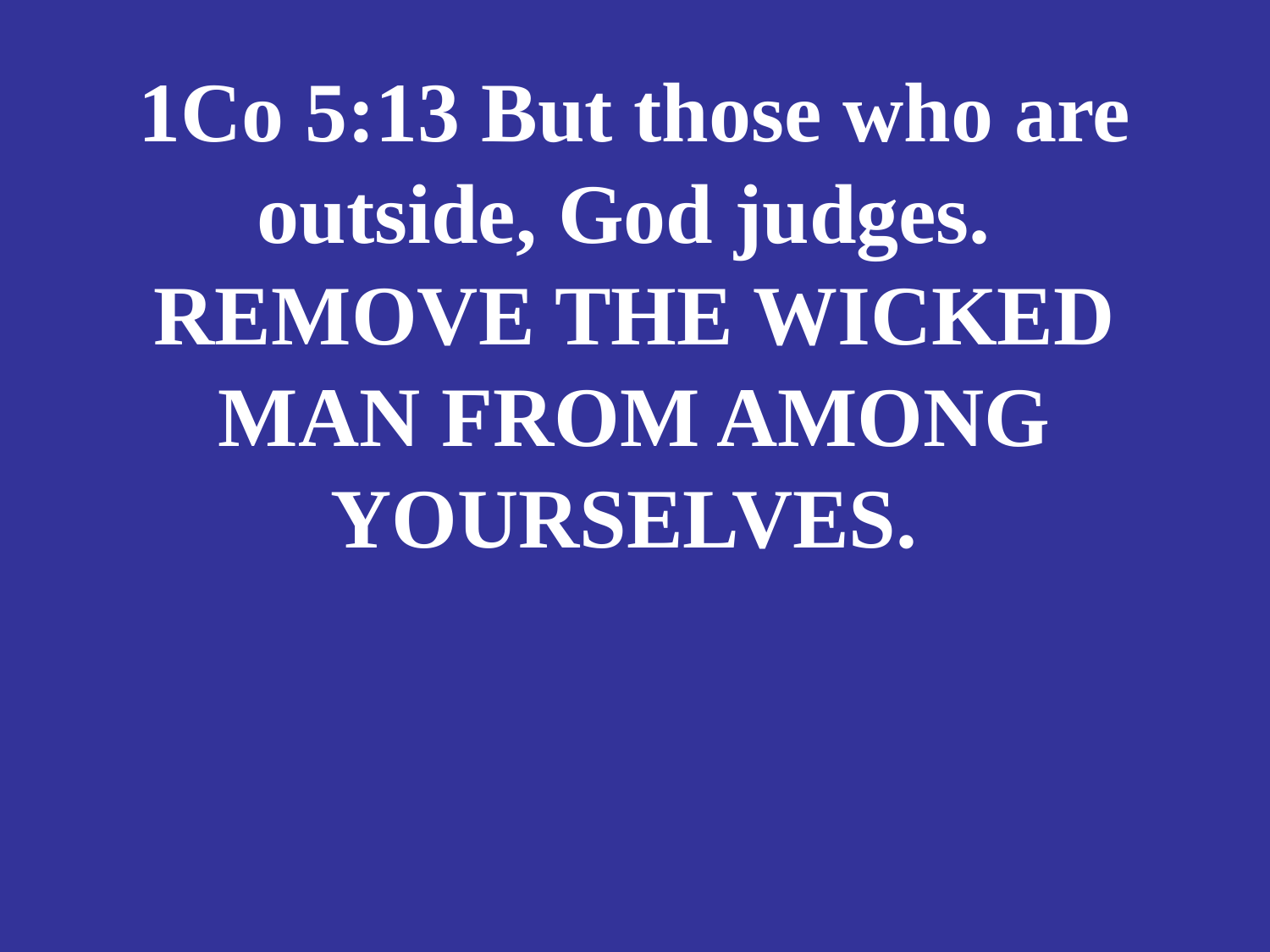

# 1Co 5:13 But those who are outside, God judges. REMOVE THE WICKED MAN FROM AMONG YOURSELVES.